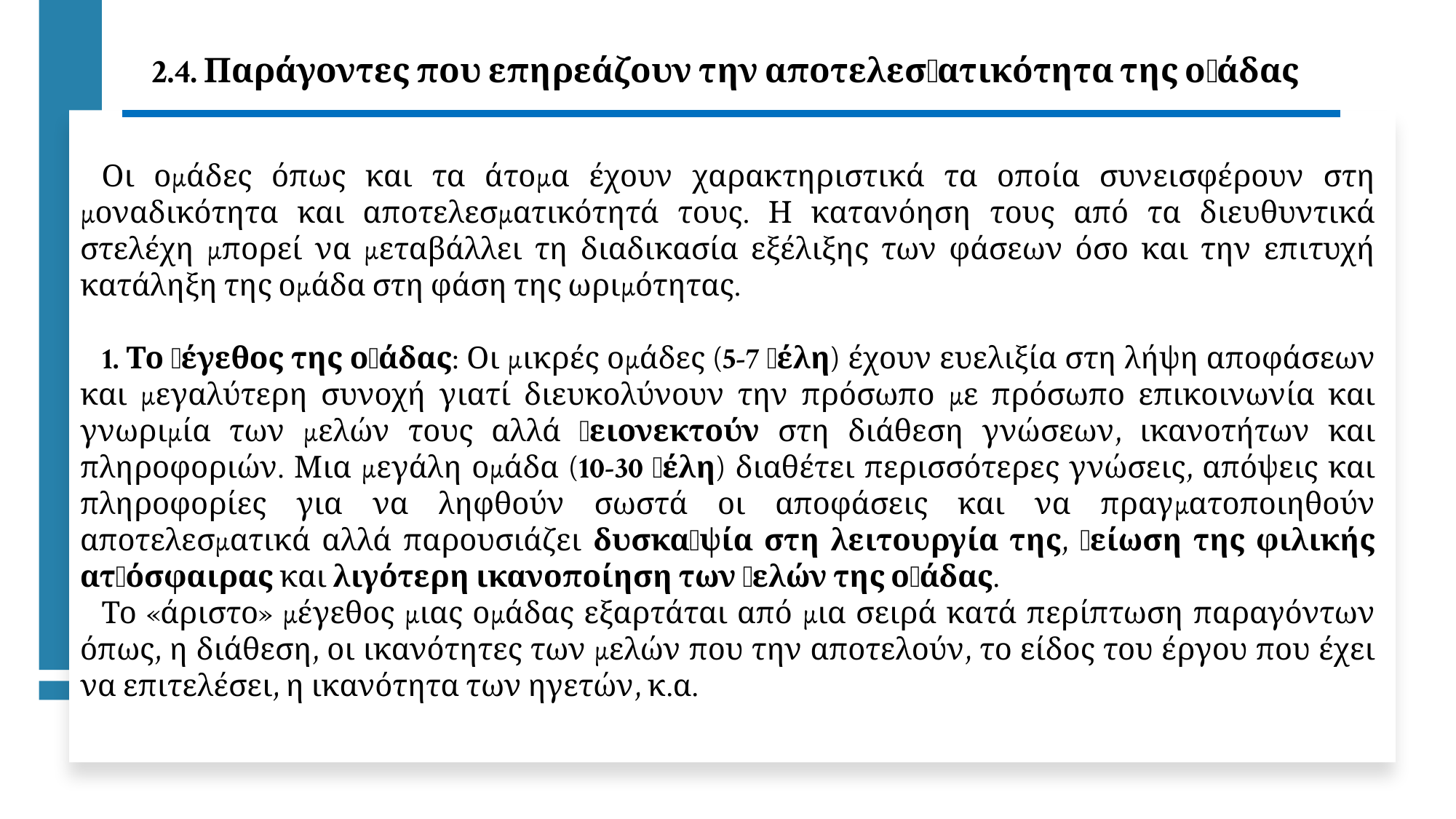

2.4. Παράγοντες που επηρεάζουν την αποτελεσματικότητα της ομάδας

Οι ομάδες όπως και τα άτομα έχουν χαρακτηριστικά τα οποία συνεισφέρουν στη μοναδικότητα και αποτελεσματικότητά τους. Η κατανόηση τους από τα διευθυντικά στελέχη μπορεί να μεταβάλλει τη διαδικασία εξέλιξης των φάσεων όσο και την επιτυχή κατάληξη της ομάδα στη φάση της ωριμότητας.

1. Το μέγεθος της ομάδας: Οι μικρές ομάδες (5-7 μέλη) έχουν ευελιξία στη λήψη αποφάσεων και μεγαλύτερη συνοχή γιατί διευκολύνουν την πρόσωπο με πρόσωπο επικοινωνία και γνωριμία των μελών τους αλλά μειονεκτούν στη διάθεση γνώσεων, ικανοτήτων και πληροφοριών. Μια μεγάλη ομάδα (10-30 μέλη) διαθέτει περισσότερες γνώσεις, απόψεις και πληροφορίες για να ληφθούν σωστά οι αποφάσεις και να πραγματοποιηθούν αποτελεσματικά αλλά παρουσιάζει δυσκαμψία στη λειτουργία της, μείωση της φιλικής ατμόσφαιρας και λιγότερη ικανοποίηση των μελών της ομάδας.
Το «άριστο» μέγεθος μιας ομάδας εξαρτάται από μια σειρά κατά περίπτωση παραγόντων όπως, η διάθεση, οι ικανότητες των μελών που την αποτελούν, το είδος του έργου που έχει να επιτελέσει, η ικανότητα των ηγετών, κ.α.